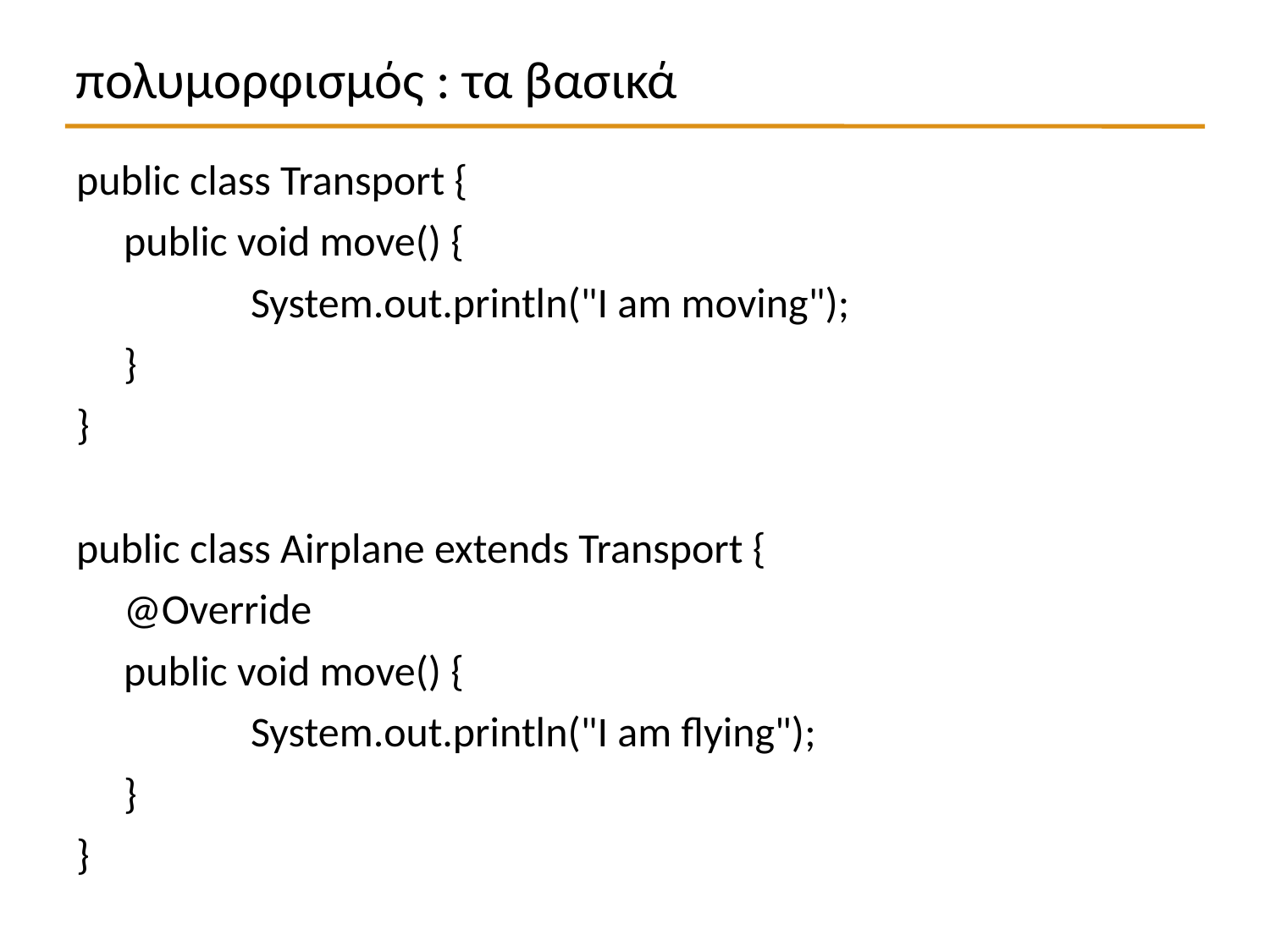

πολυμορφισμός : τα βασικά
public class Transport {
	public void move() {
		System.out.println("I am moving");
	}
}

public class Airplane extends Transport {
	@Override
	public void move() {
		System.out.println("I am flying");
	}
}